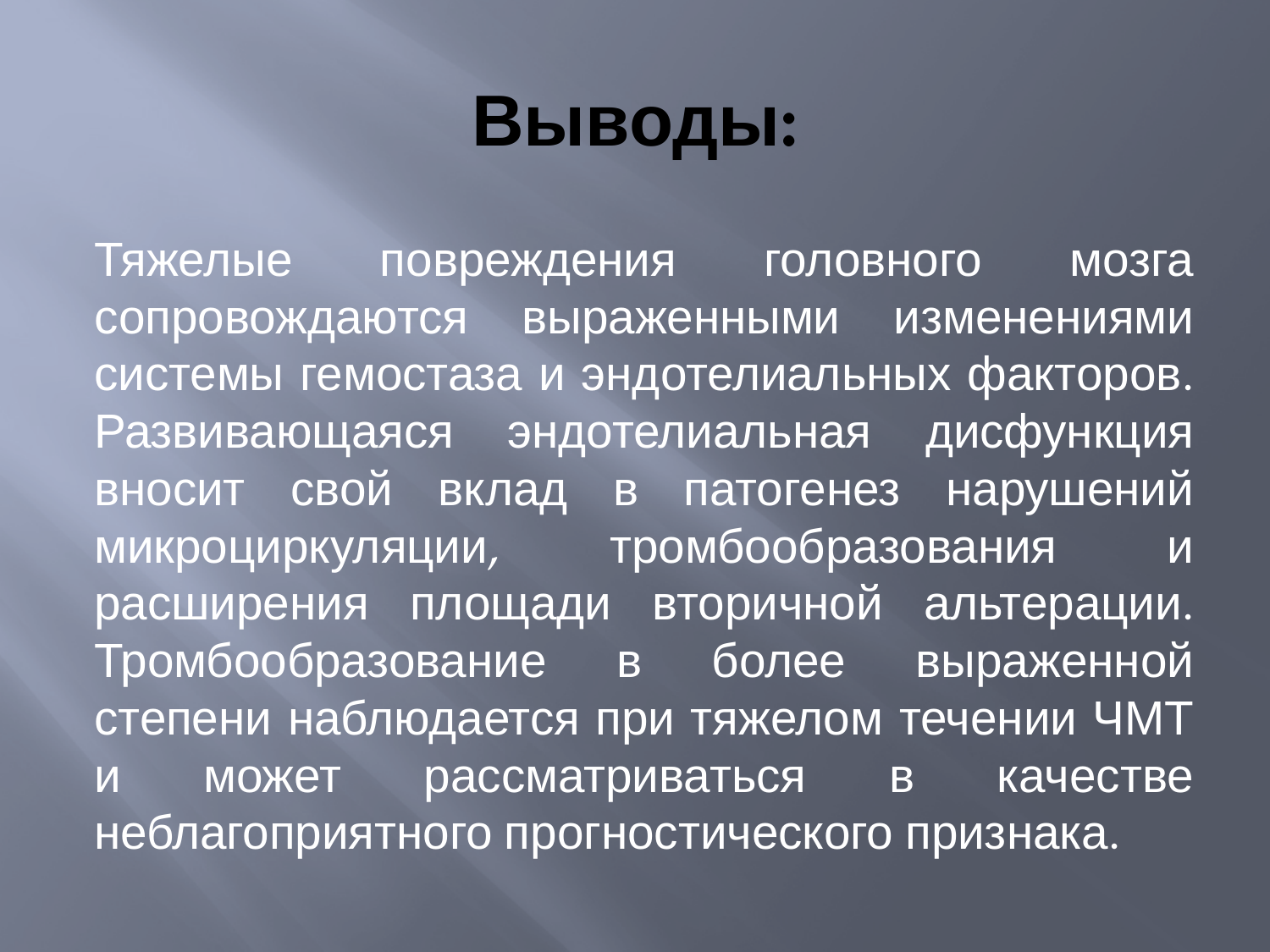

# Выводы:
	Тяжелые повреждения головного мозга сопровождаются выраженными изменениями системы гемостаза и эндотелиальных факторов. Развивающаяся эндотелиальная дисфункция вносит свой вклад в патогенез нарушений микроциркуляции, тромбообразования и расширения площади вторичной альтерации. Тромбообразование в более выраженной степени наблюдается при тяжелом течении ЧМТ и может рассматриваться в качестве неблагоприятного прогностического признака.